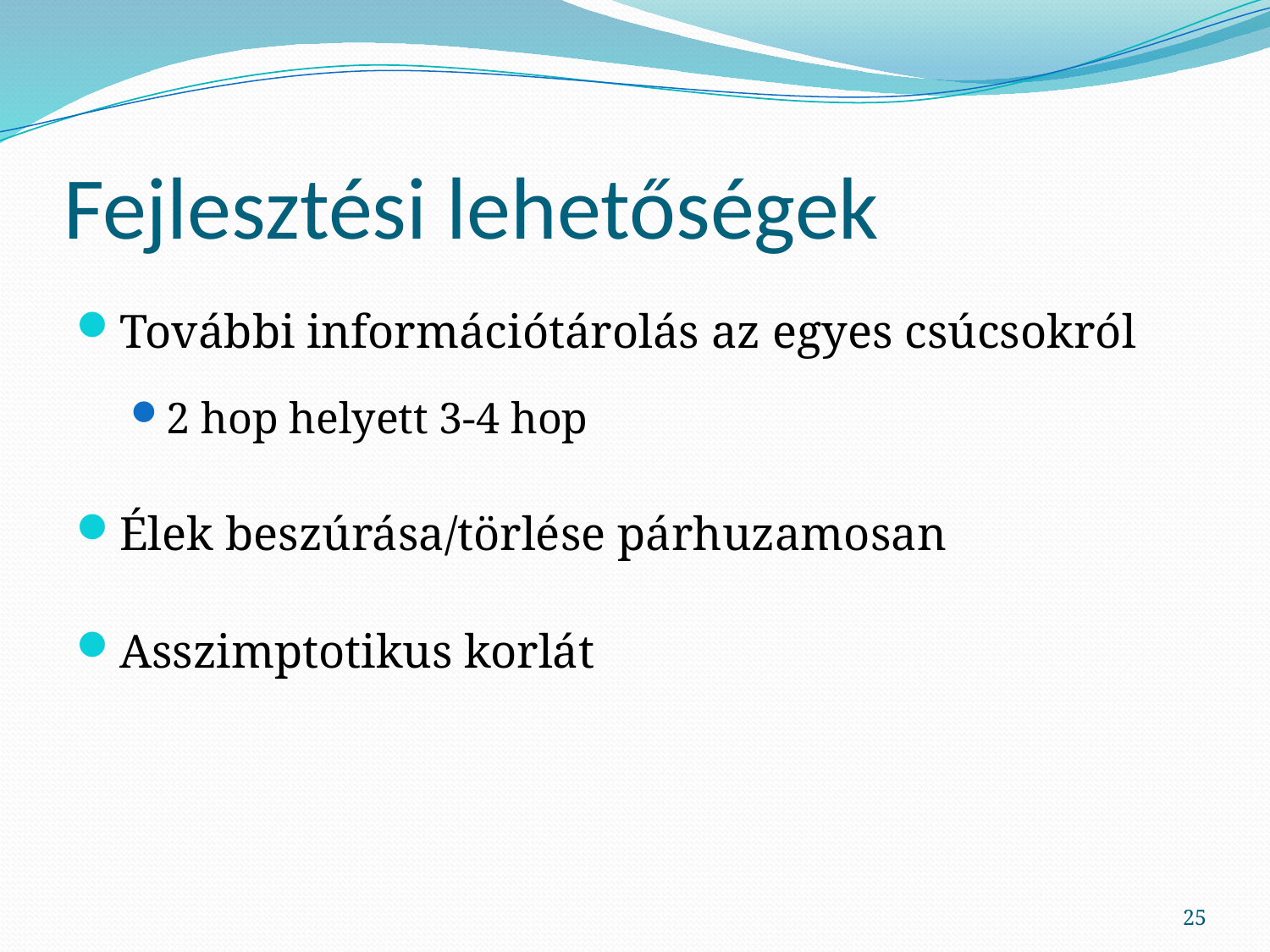

# Fejlesztési lehetőségek
További információtárolás az egyes csúcsokról
2 hop helyett 3-4 hop
Élek beszúrása/törlése párhuzamosan
Asszimptotikus korlát

25